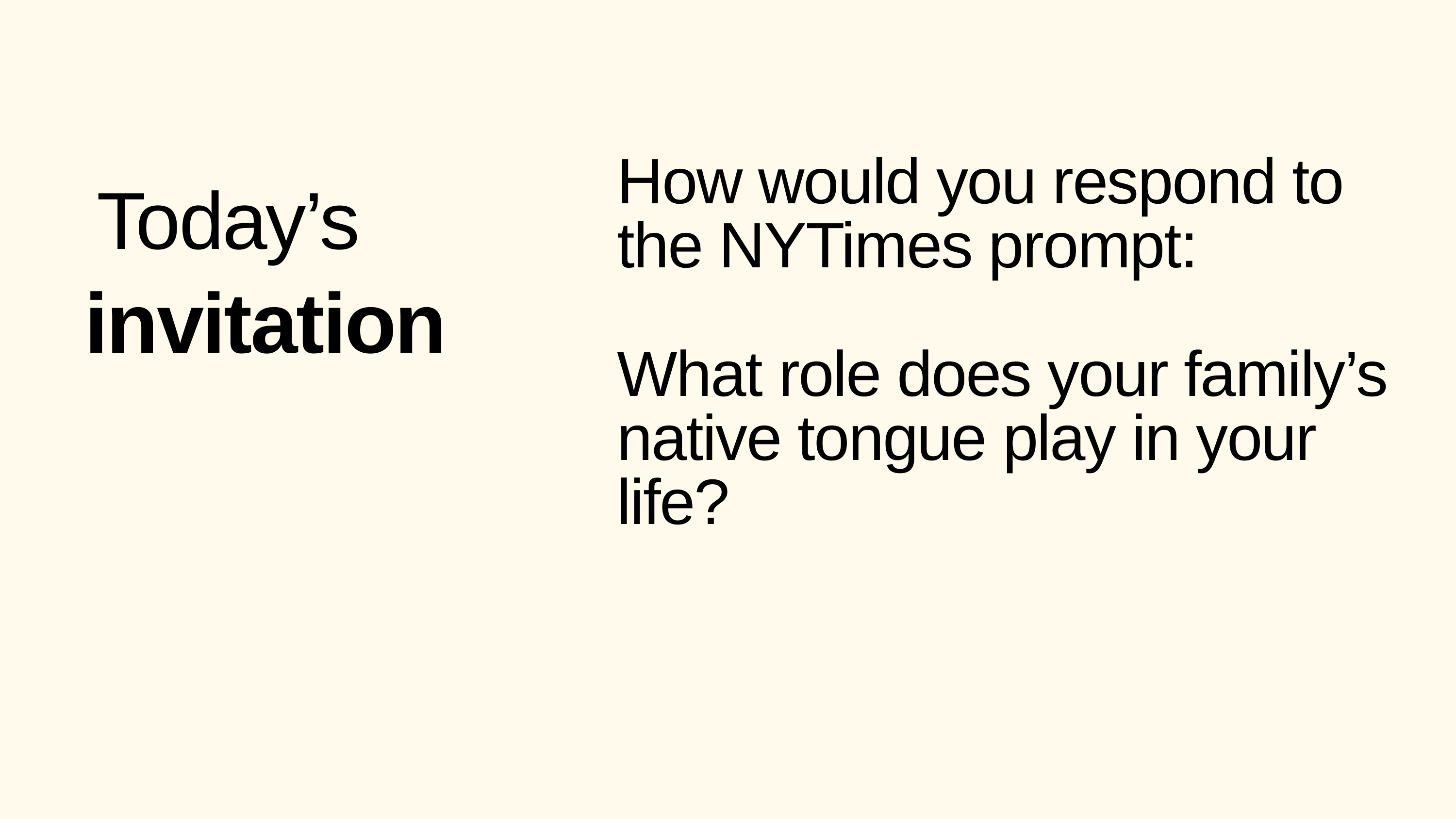

How would you respond to the NYTimes prompt:

What role does your family’s native tongue play in your life?

Today’s
invitation